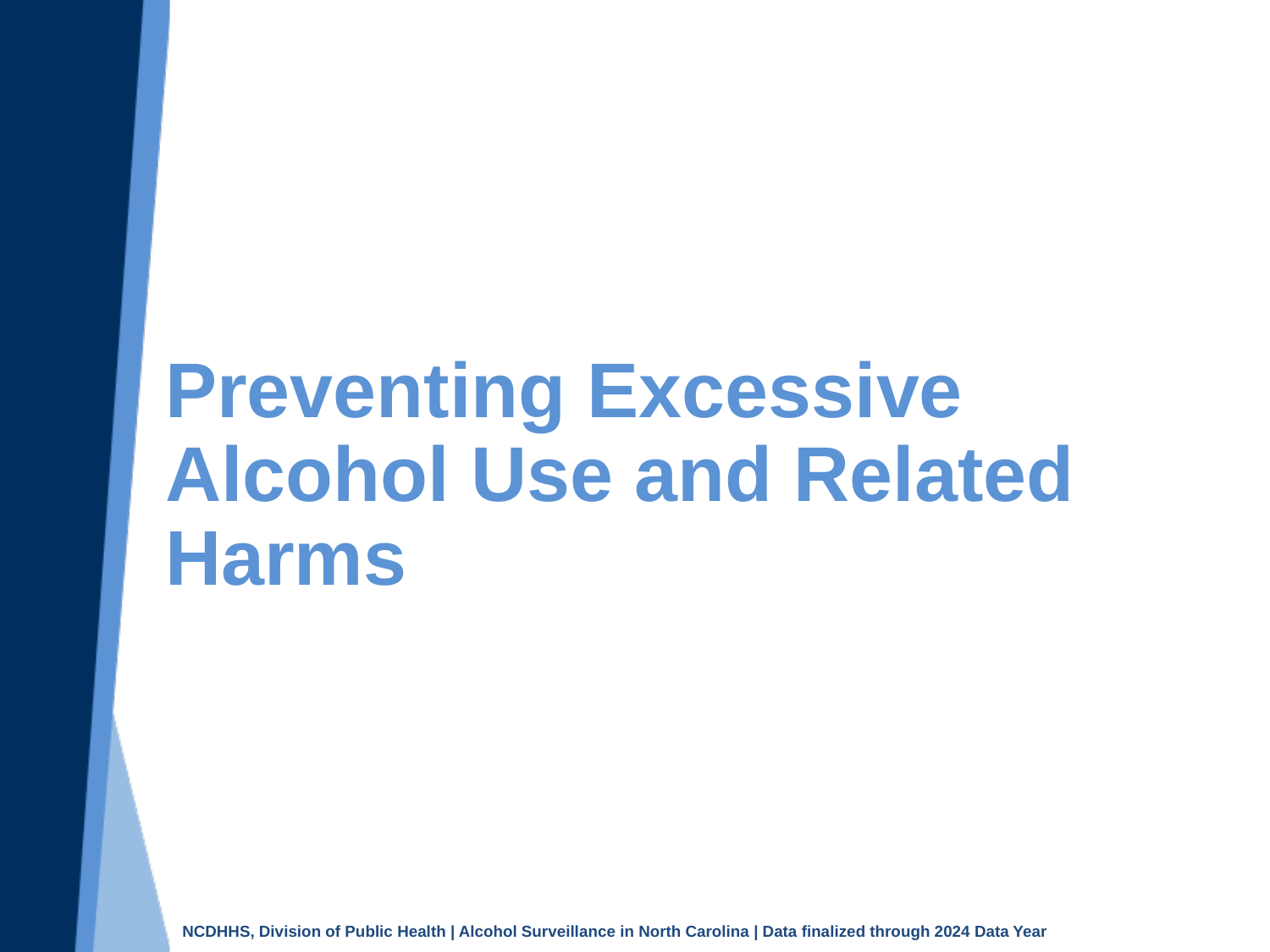

# Preventing Excessive Alcohol Use and Related Harms